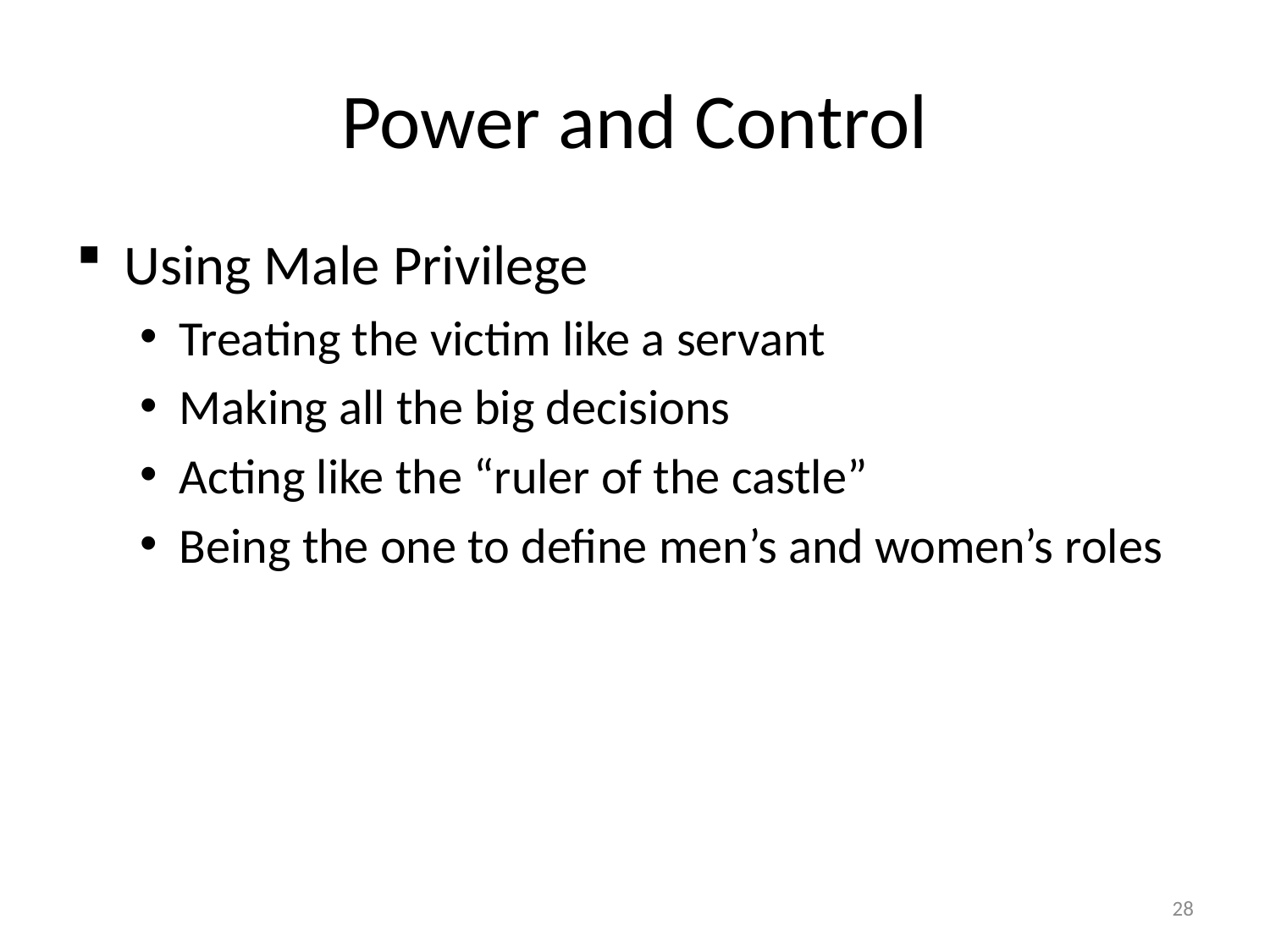

# Power and Control
Using Male Privilege
Treating the victim like a servant
Making all the big decisions
Acting like the “ruler of the castle”
Being the one to define men’s and women’s roles
28